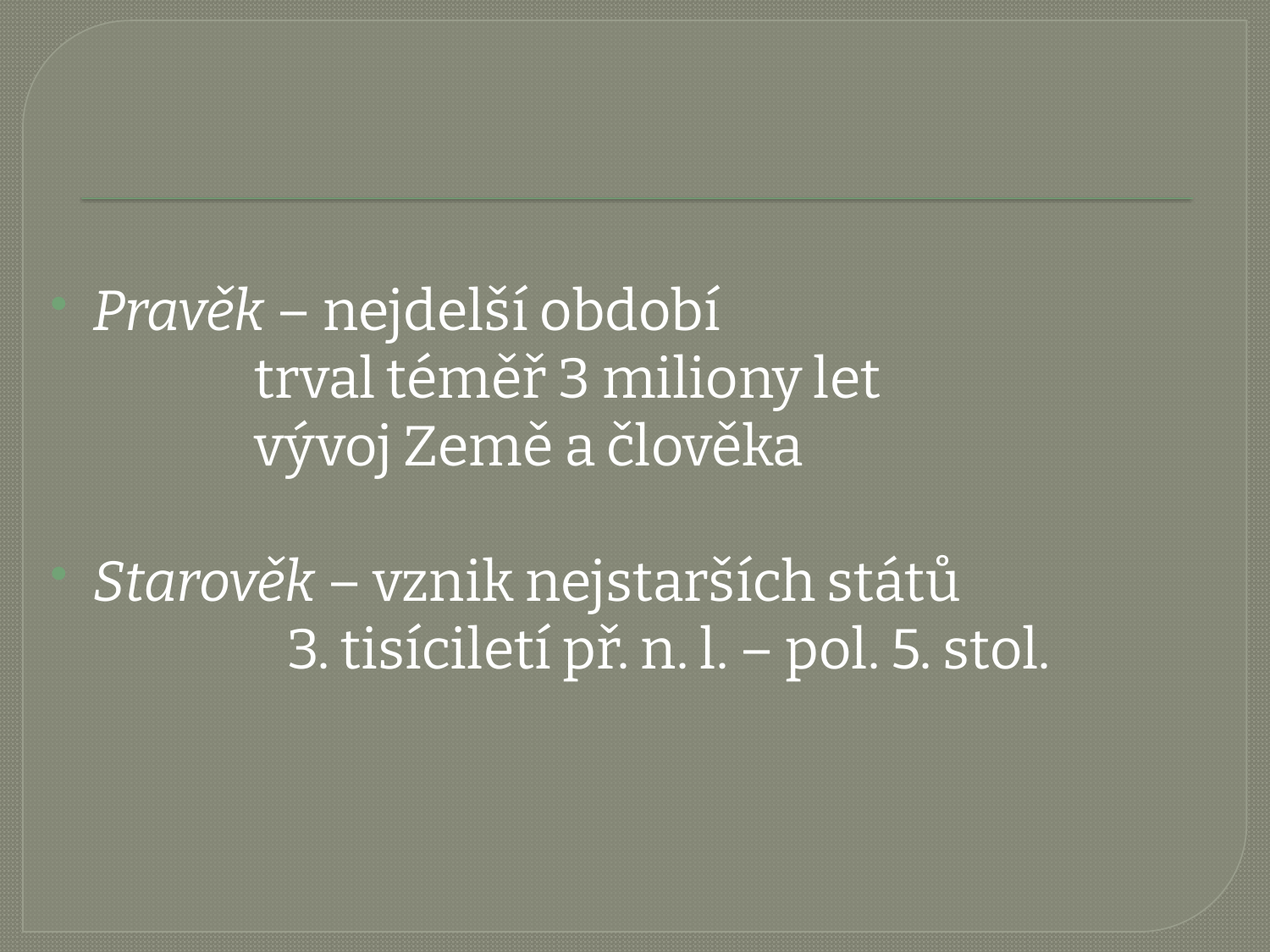

Pravěk – nejdelší období
                  trval téměř 3 miliony let
                  vývoj Země a člověka

Starověk – vznik nejstarších států
                     3. tisíciletí př. n. l. – pol. 5. stol.